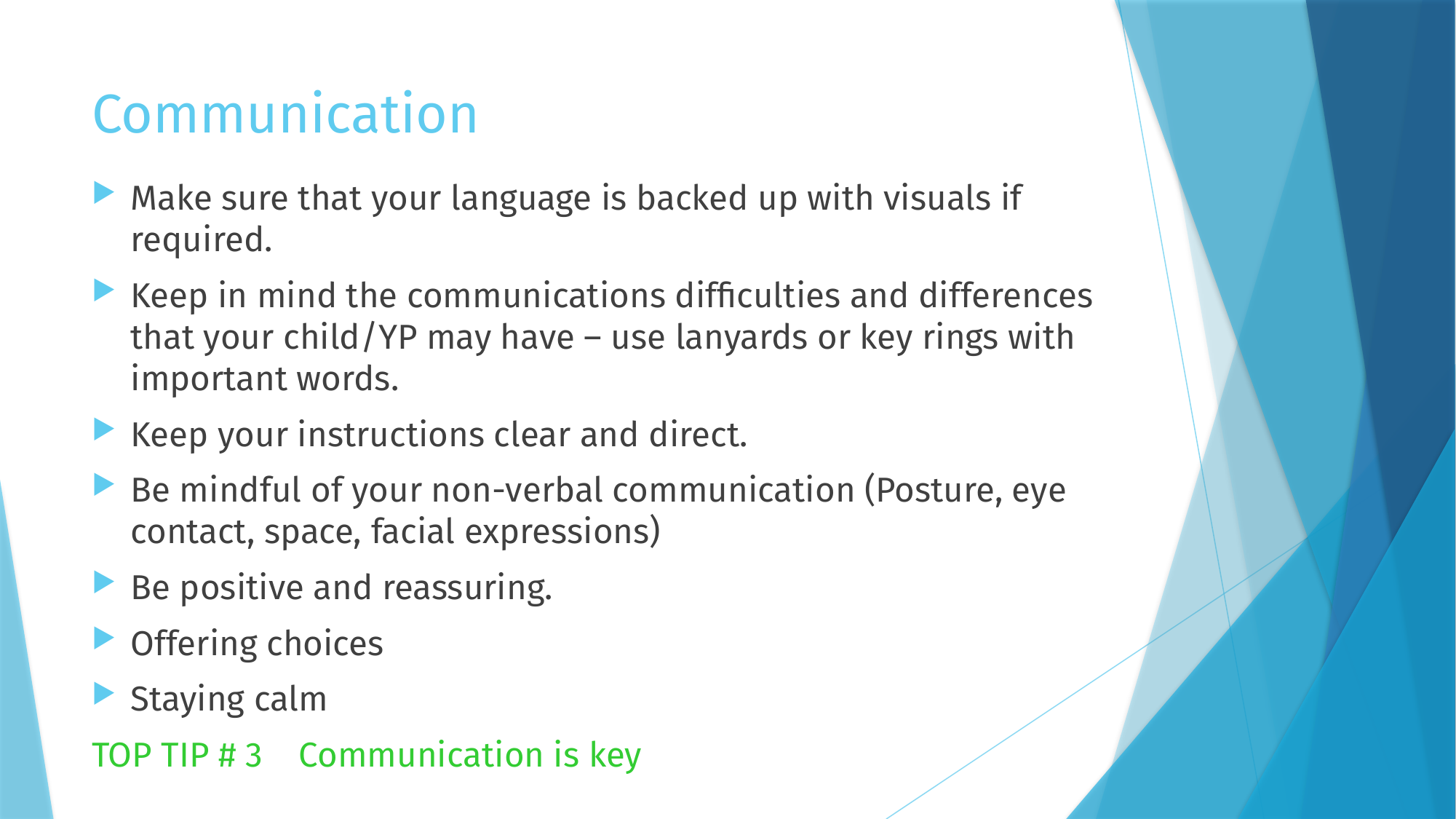

# Communication
Make sure that your language is backed up with visuals if required.
Keep in mind the communications difficulties and differences that your child/YP may have – use lanyards or key rings with important words.
Keep your instructions clear and direct.
Be mindful of your non-verbal communication (Posture, eye contact, space, facial expressions)
Be positive and reassuring.
Offering choices
Staying calm
TOP TIP # 3    Communication is key